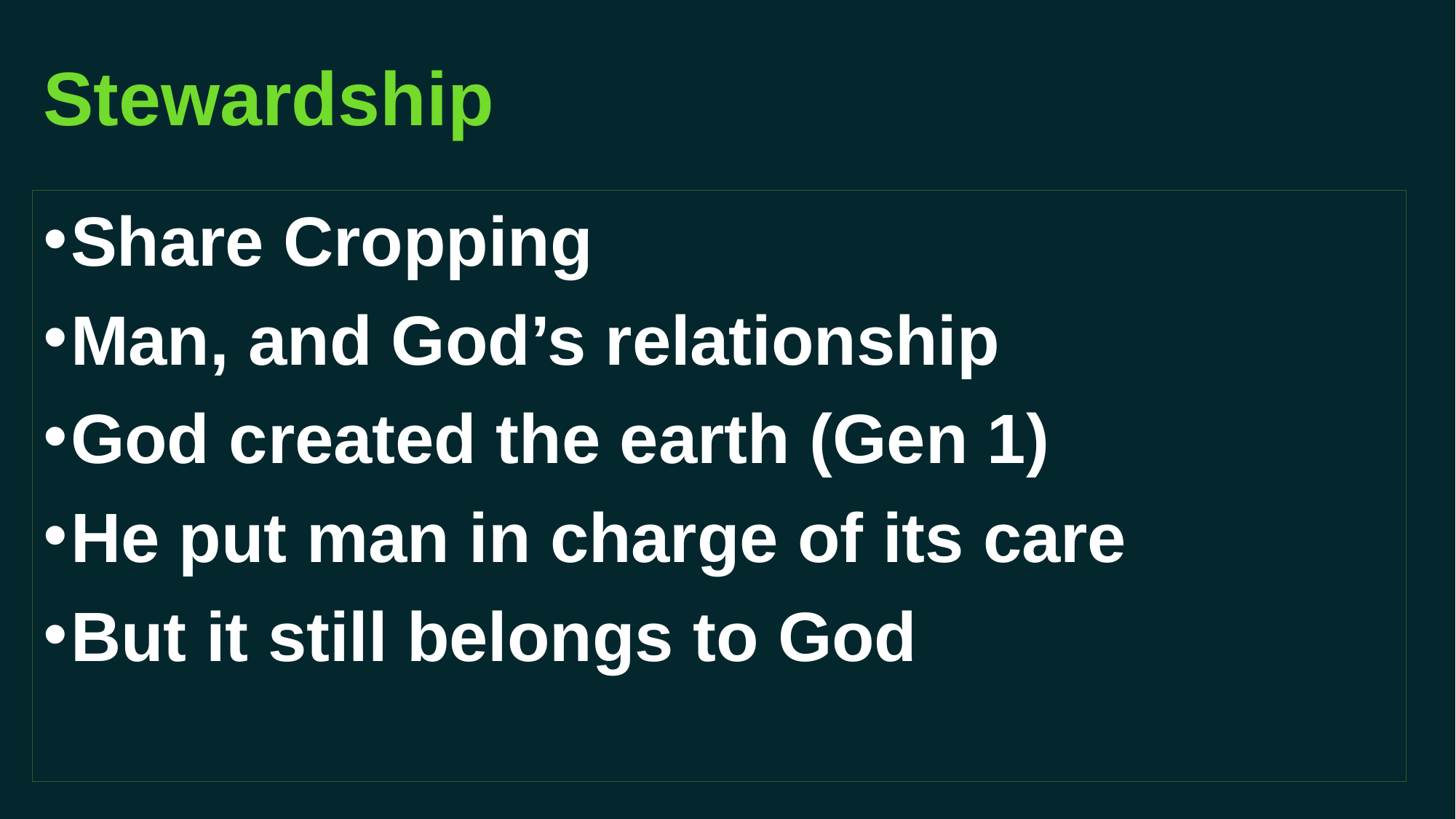

# Stewardship
Share Cropping
Man, and God’s relationship
God created the earth (Gen 1)
He put man in charge of its care
But it still belongs to God